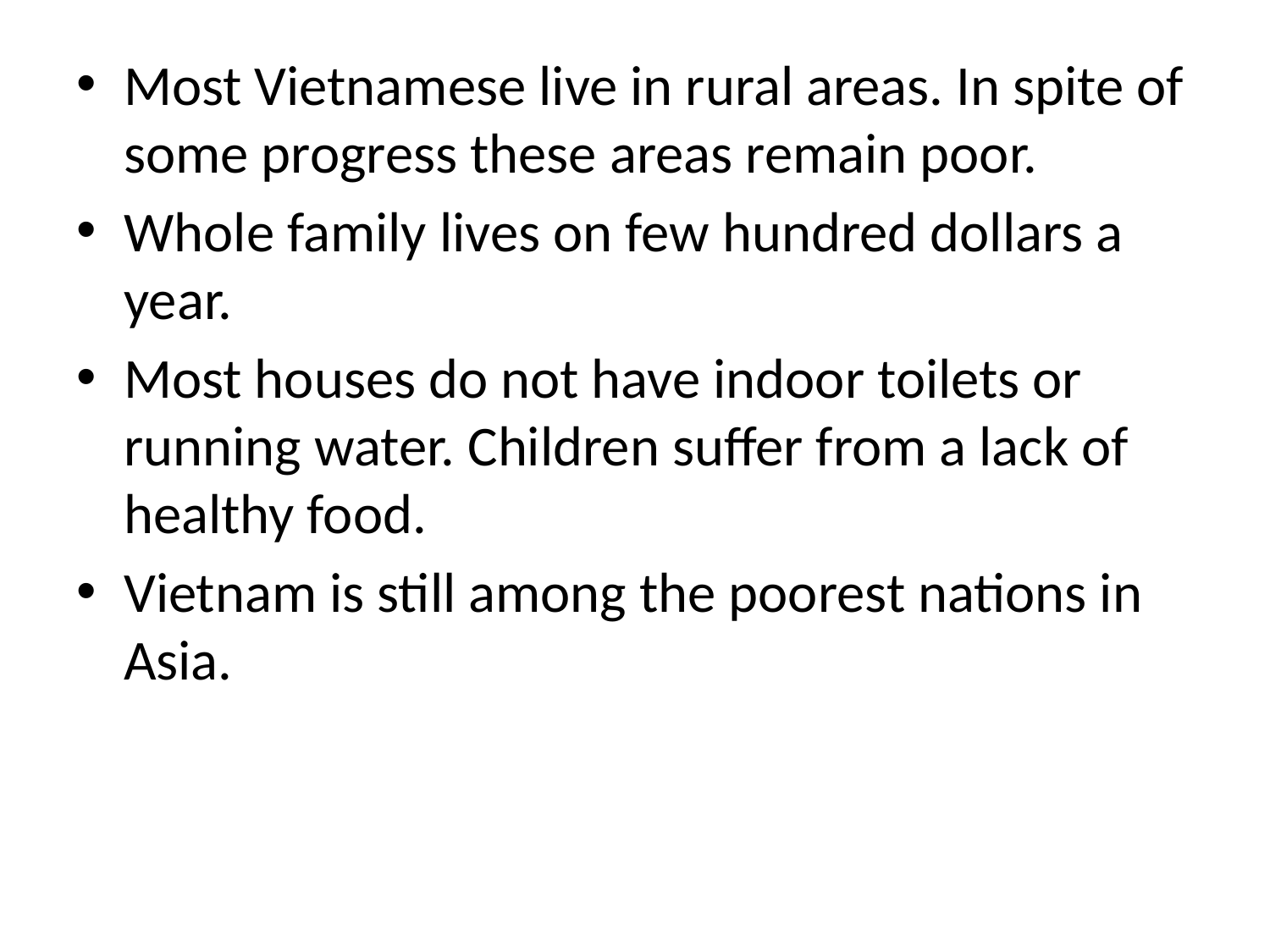

#
Most Vietnamese live in rural areas. In spite of some progress these areas remain poor.
Whole family lives on few hundred dollars a year.
Most houses do not have indoor toilets or running water. Children suffer from a lack of healthy food.
Vietnam is still among the poorest nations in Asia.